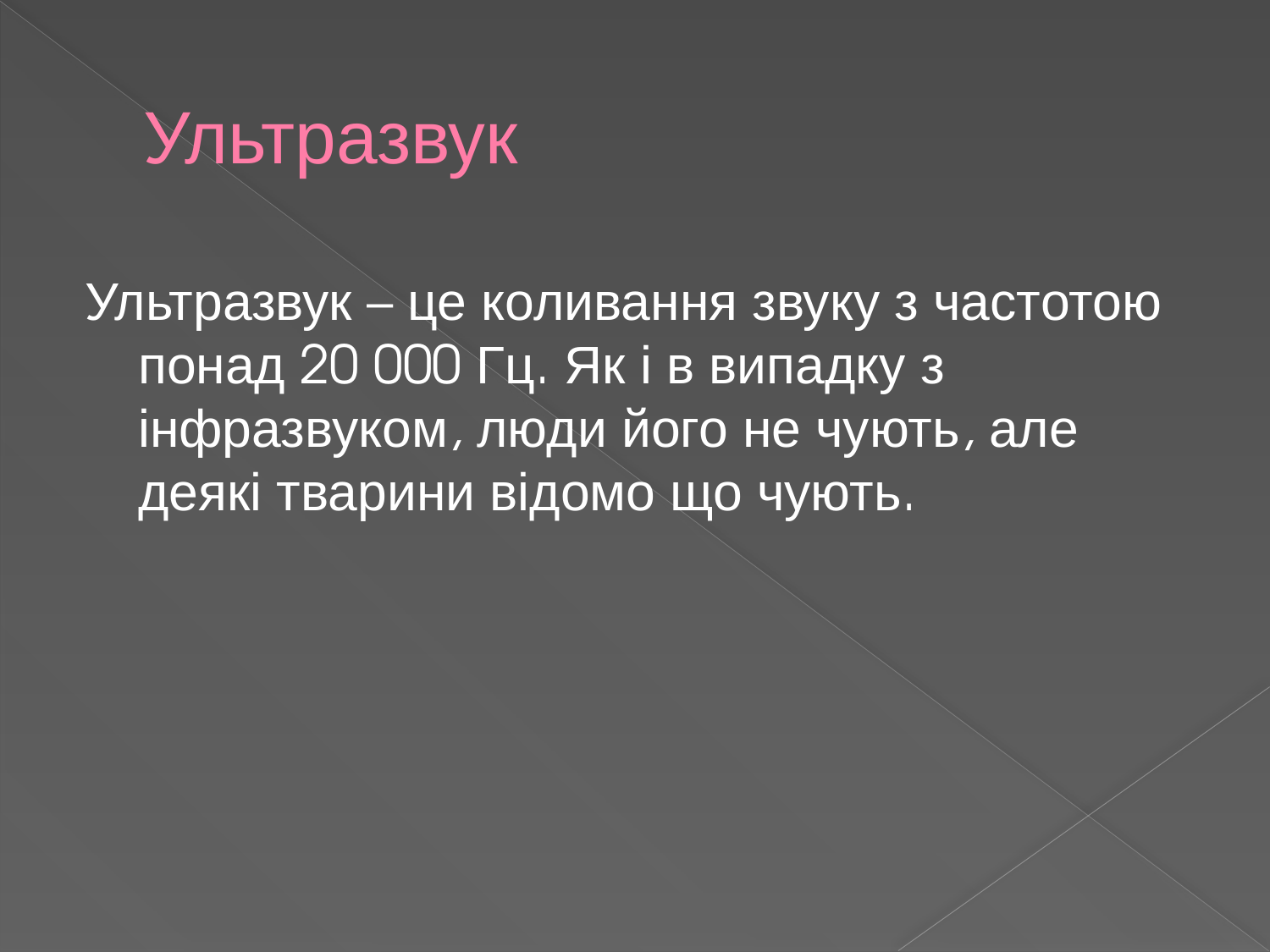

# Ультразвук
Ультразвук – це коливання звуку з частотою понад 20 000 Гц. Як і в випадку з інфразвуком, люди його не чують, але деякі тварини відомо що чують.